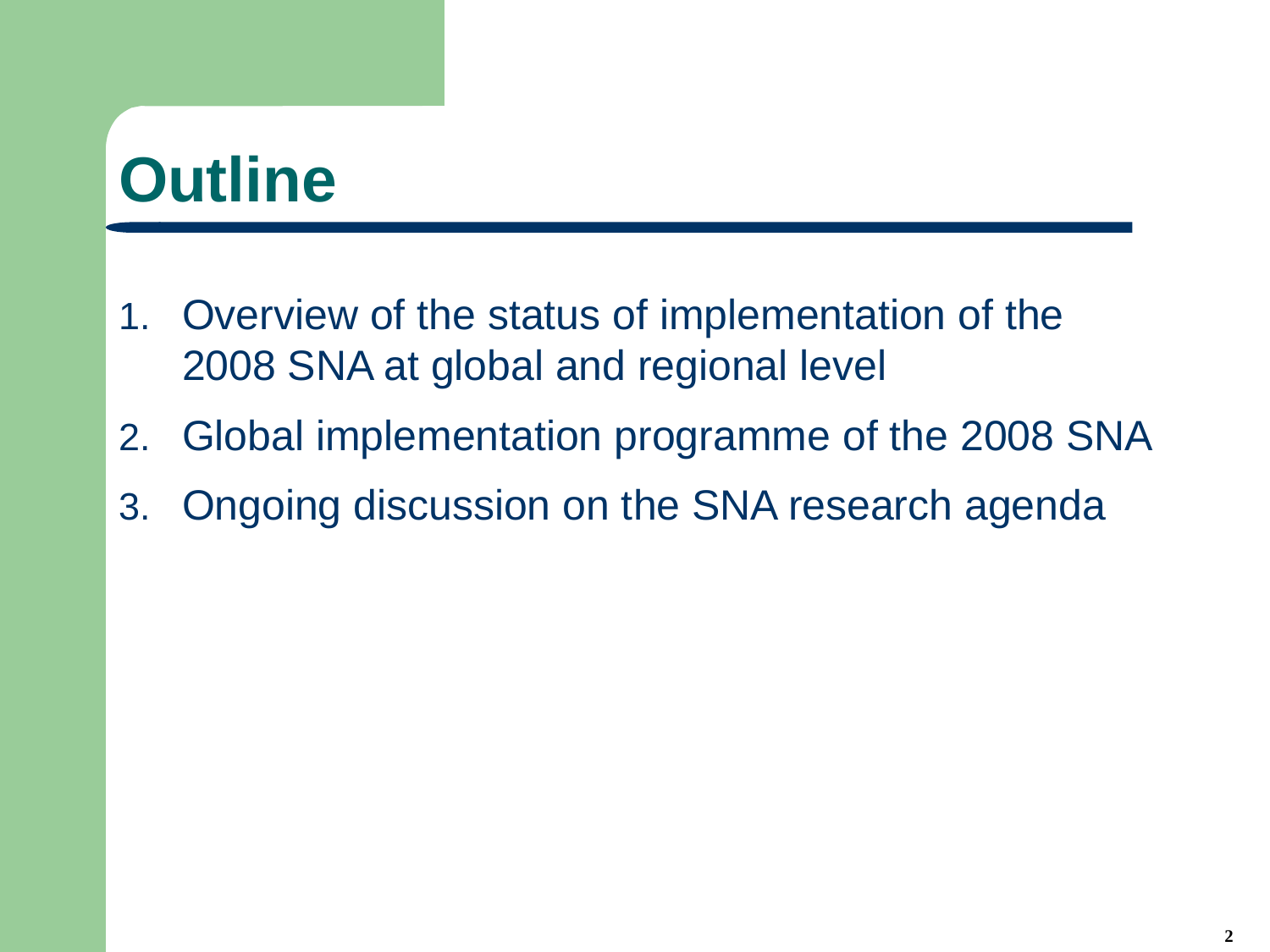

# Outline
Overview of the status of implementation of the 2008 SNA at global and regional level
Global implementation programme of the 2008 SNA
Ongoing discussion on the SNA research agenda

2